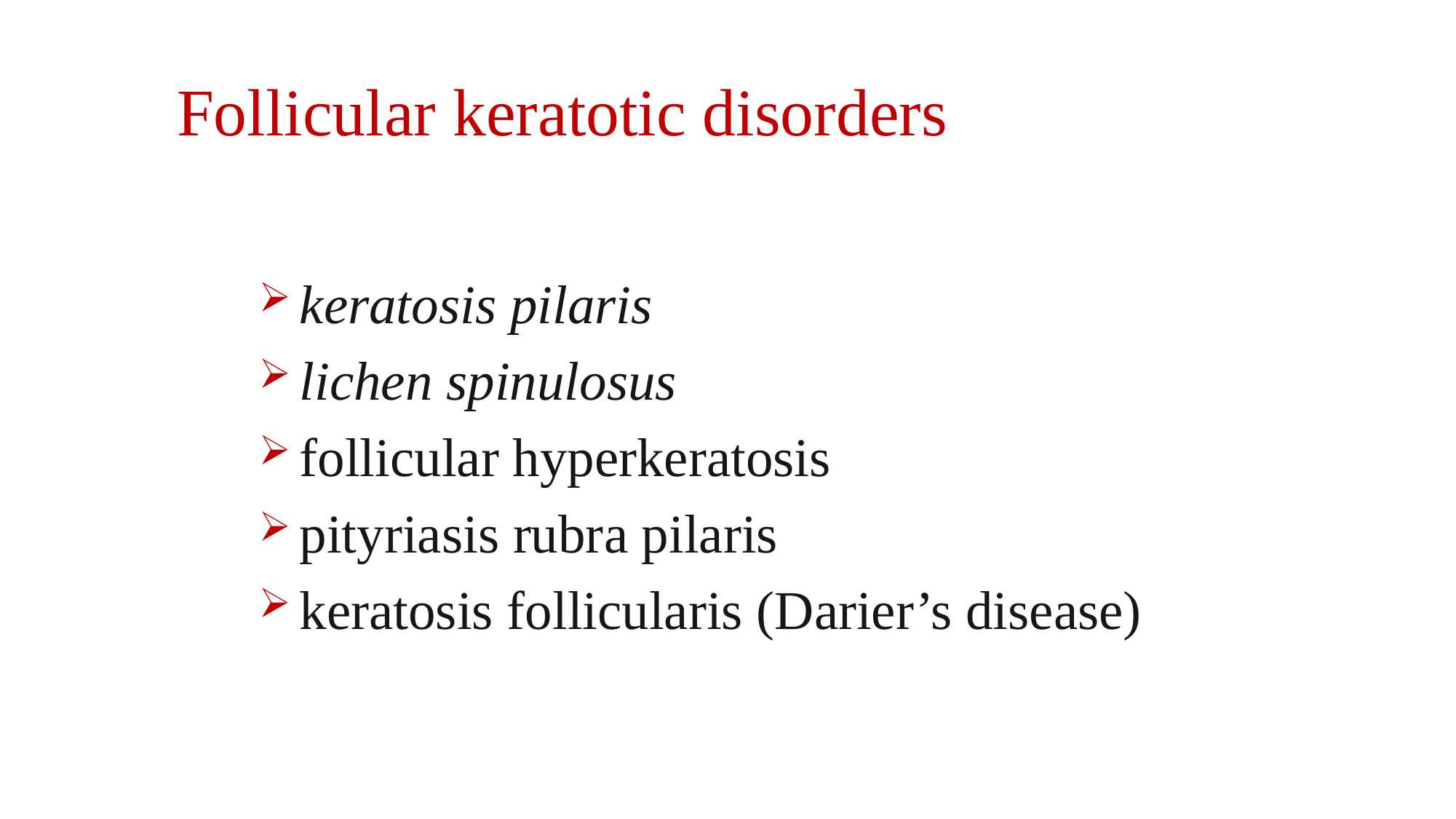

# Follicular keratotic disorders
keratosis pilaris
lichen spinulosus
follicular hyperkeratosis
pityriasis rubra pilaris
keratosis follicularis (Darier’s disease))